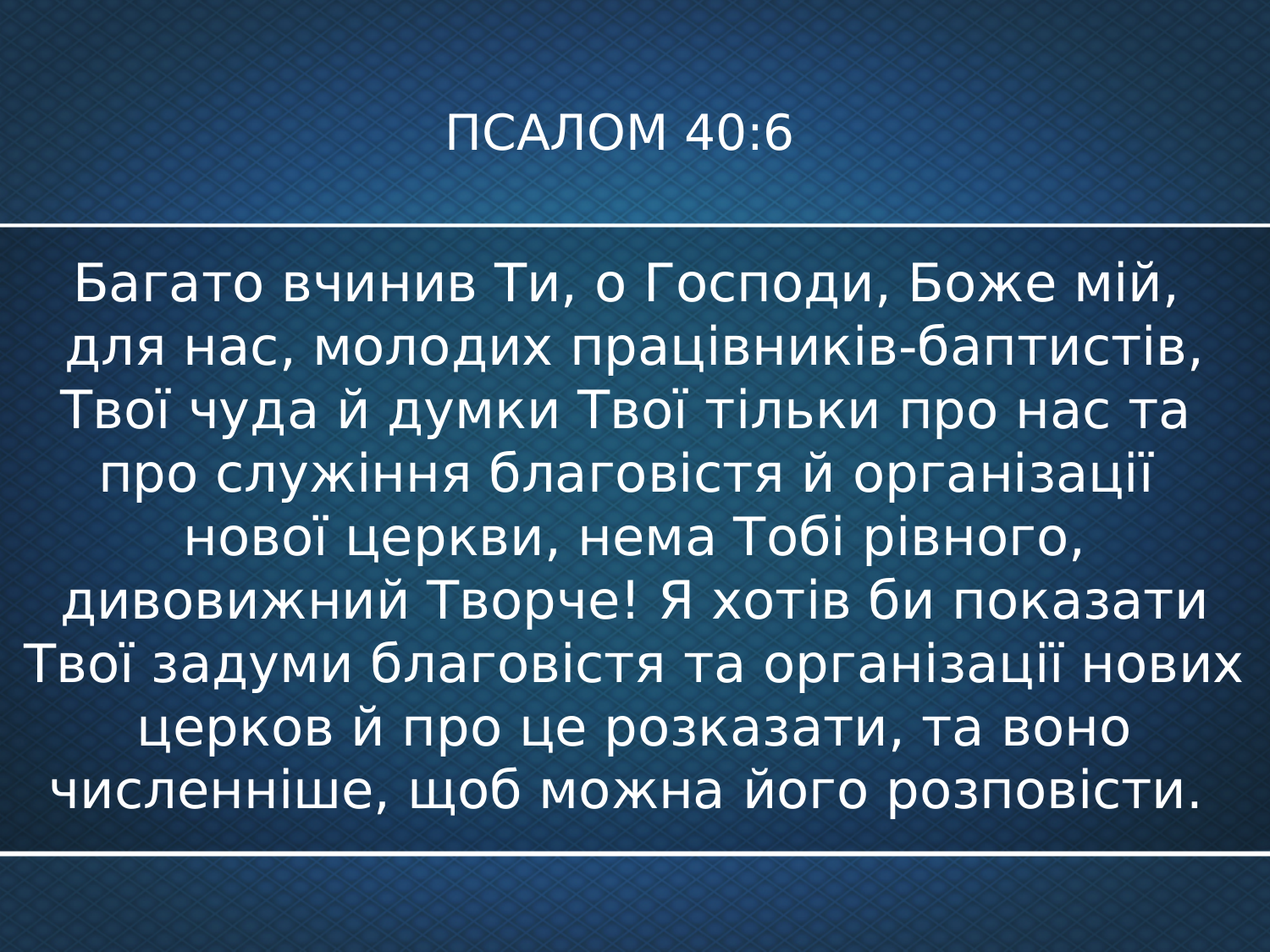

# ПСАЛОМ 40:6

Багато вчинив Ти, о Господи, Боже мій,
для нас, молодих працівників-баптистів, Твої чуда й думки Твої тільки про нас та
про служіння благовістя й організації
нової церкви, нема Тобі рівного, дивовижний Творче! Я хотів би показати Твої задуми благовістя та організації нових церков й про це розказати, та воно численніше, щоб можна його розповісти.